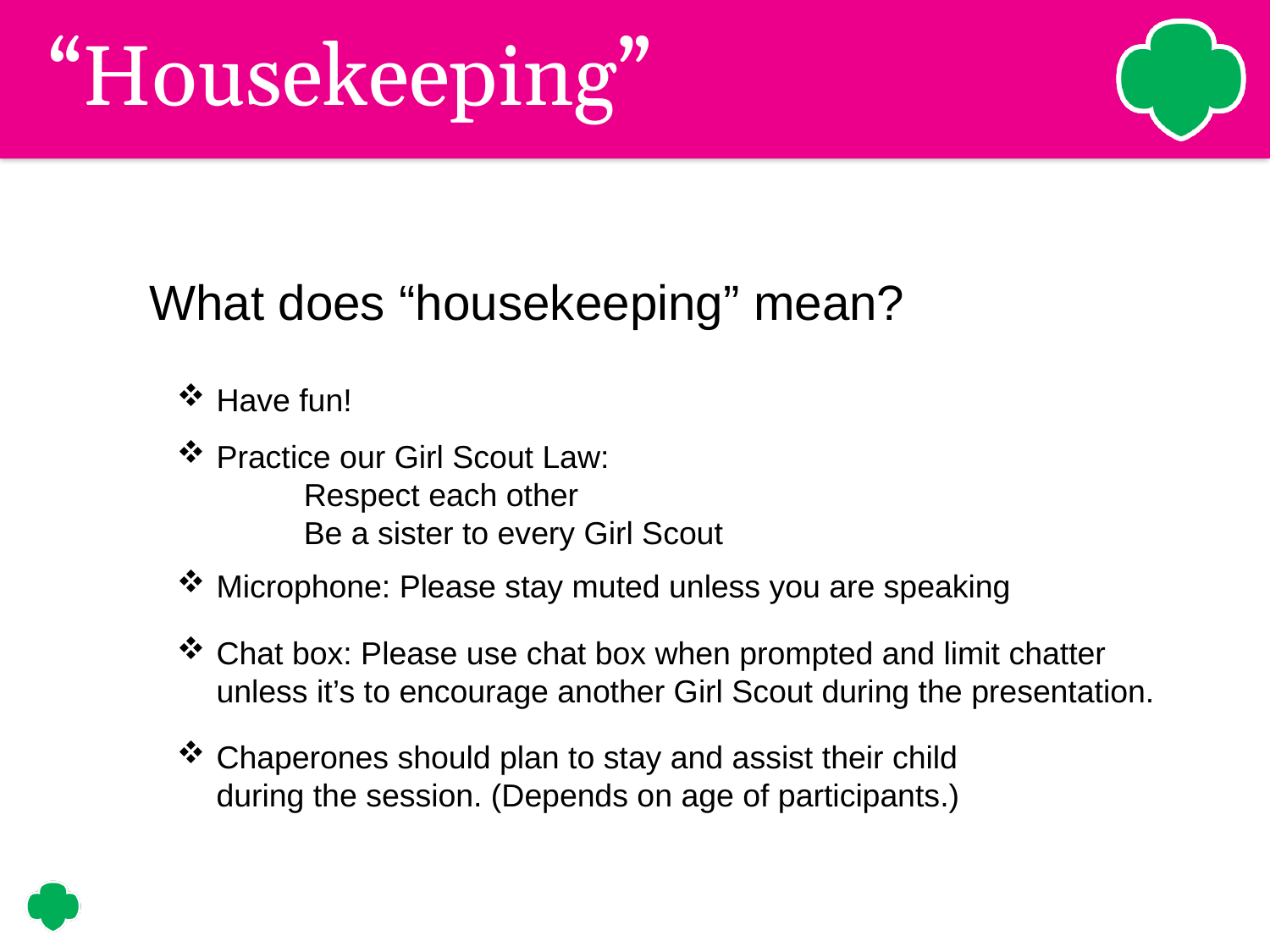

# “Housekeeping”
What does “housekeeping” mean?
Have fun!
Practice our Girl Scout Law:
	Respect each other
	Be a sister to every Girl Scout
Microphone: Please stay muted unless you are speaking
Chat box: Please use chat box when prompted and limit chatter unless it’s to encourage another Girl Scout during the presentation.
Chaperones should plan to stay and assist their child during the session. (Depends on age of participants.)